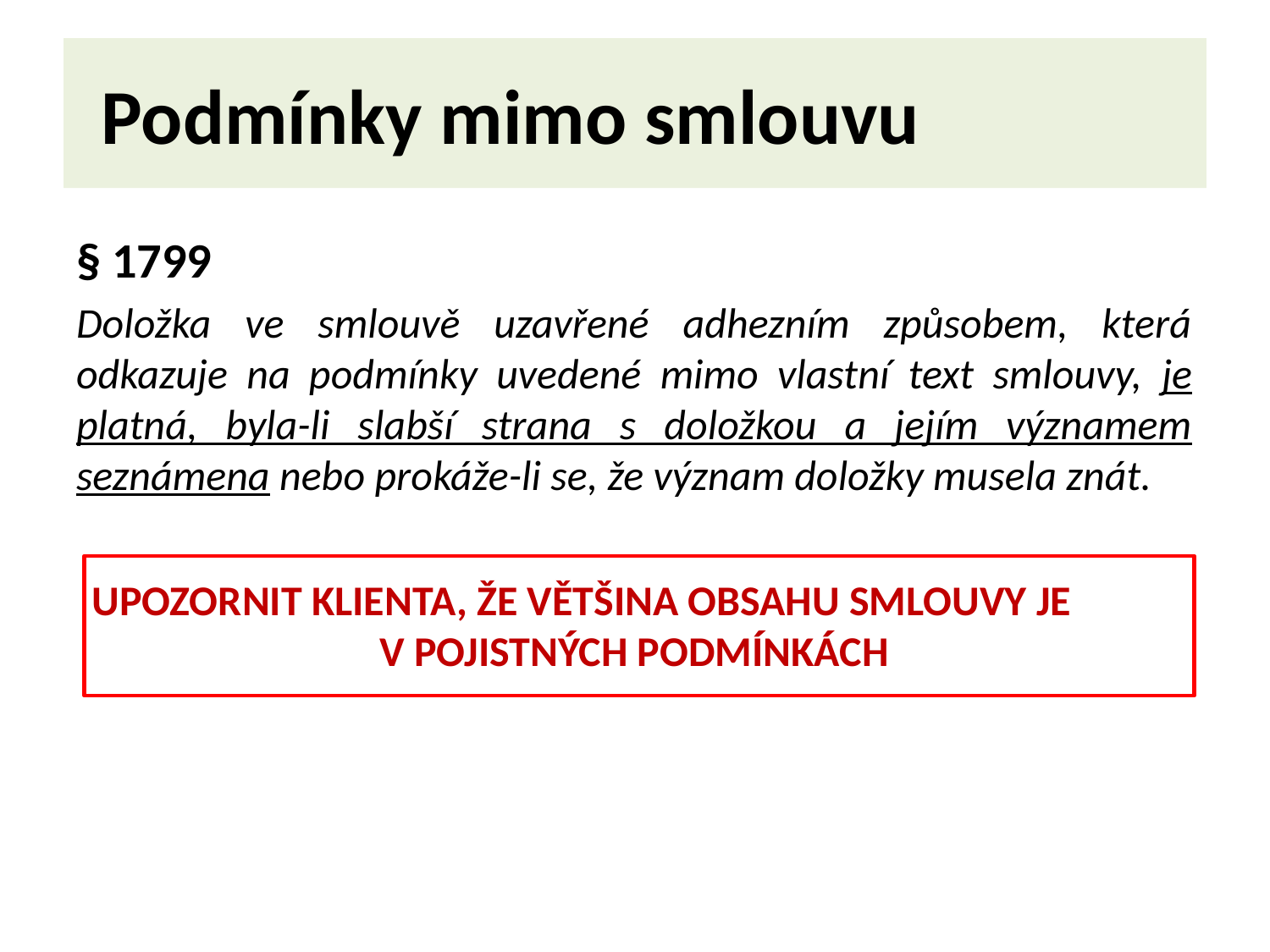

# Podmínky mimo smlouvu
§ 1799
Doložka ve smlouvě uzavřené adhezním způsobem, která odkazuje na podmínky uvedené mimo vlastní text smlouvy, je platná, byla-li slabší strana s doložkou a jejím významem seznámena nebo prokáže-li se, že význam doložky musela znát.
UPOZORNIT KLIENTA, ŽE VĚTŠINA OBSAHU SMLOUVY JE            V POJISTNÝCH PODMÍNKÁCH